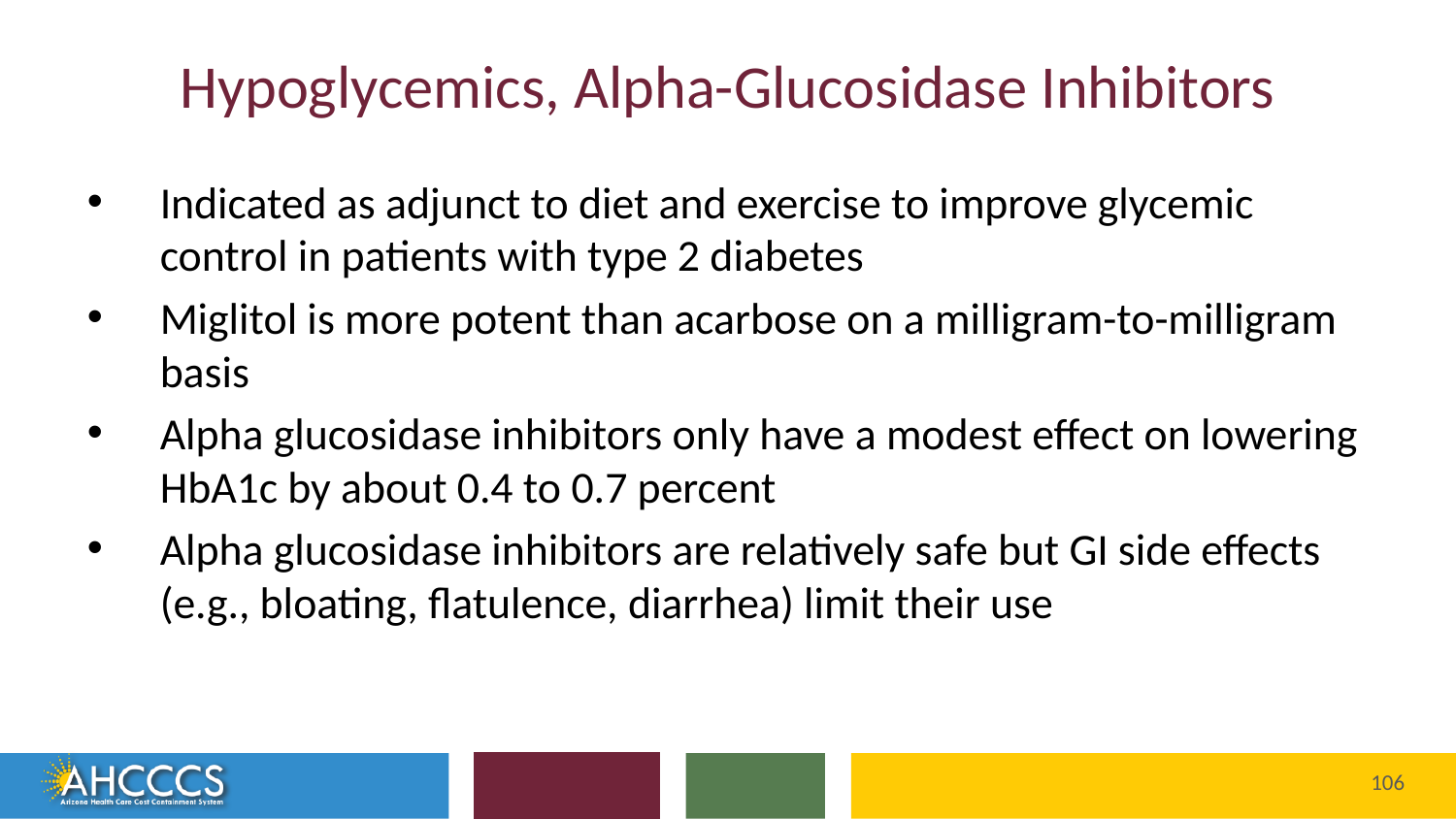

# Hypoglycemics, Alpha-Glucosidase Inhibitors
Indicated as adjunct to diet and exercise to improve glycemic control in patients with type 2 diabetes
Miglitol is more potent than acarbose on a milligram-to-milligram basis
Alpha glucosidase inhibitors only have a modest effect on lowering HbA1c by about 0.4 to 0.7 percent
Alpha glucosidase inhibitors are relatively safe but GI side effects (e.g., bloating, flatulence, diarrhea) limit their use

Reaching across Arizona to provide comprehensive
quality health care for those in need
106